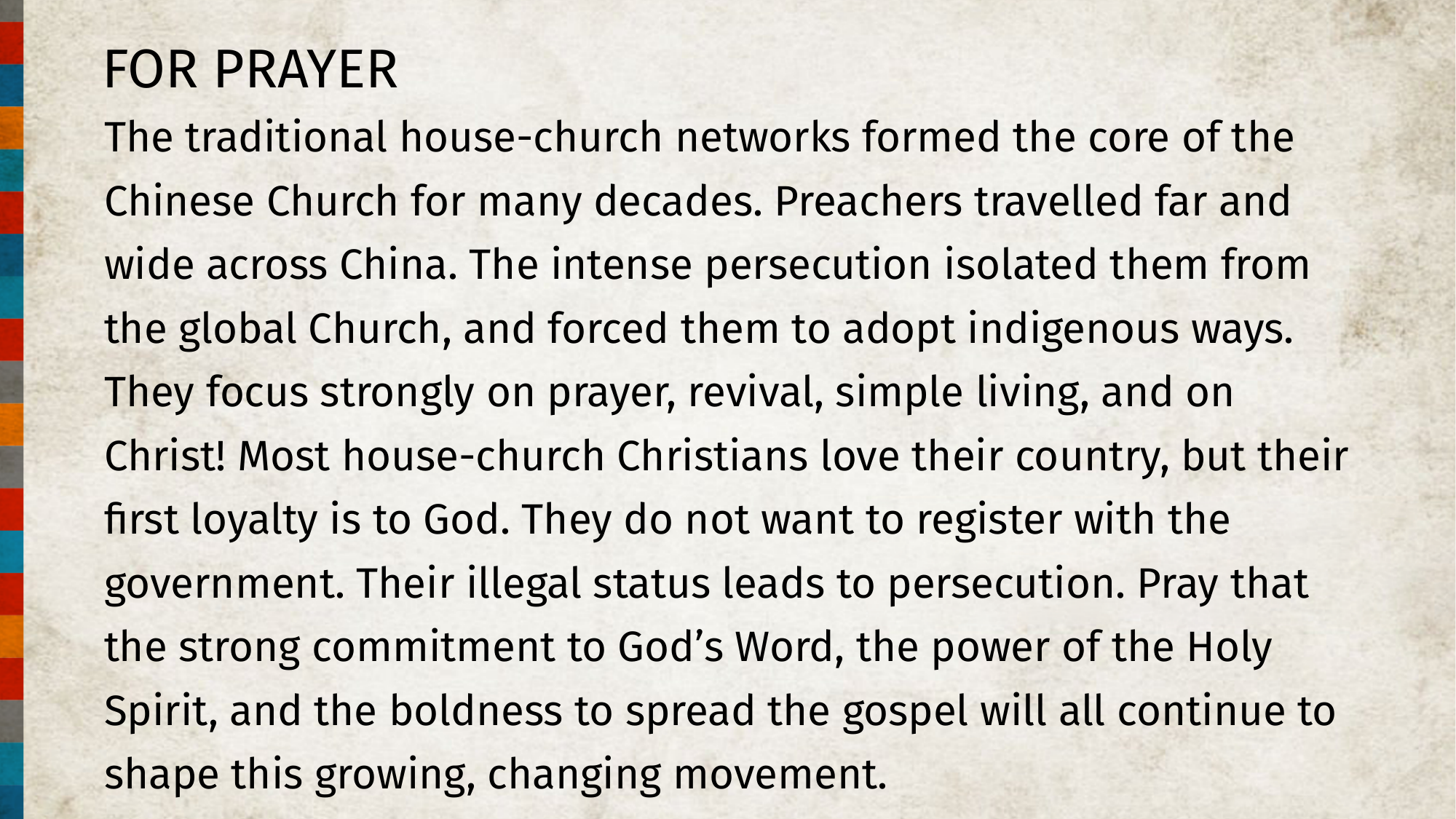

FOR PRAYER
The traditional house-church networks formed the core of the Chinese Church for many decades. Preachers travelled far and wide across China. The intense persecution isolated them from the global Church, and forced them to adopt indigenous ways. They focus strongly on prayer, revival, simple living, and on Christ! Most house-church Christians love their country, but their first loyalty is to God. They do not want to register with the government. Their illegal status leads to persecution. Pray that the strong commitment to God’s Word, the power of the Holy Spirit, and the boldness to spread the gospel will all continue to shape this growing, changing movement.